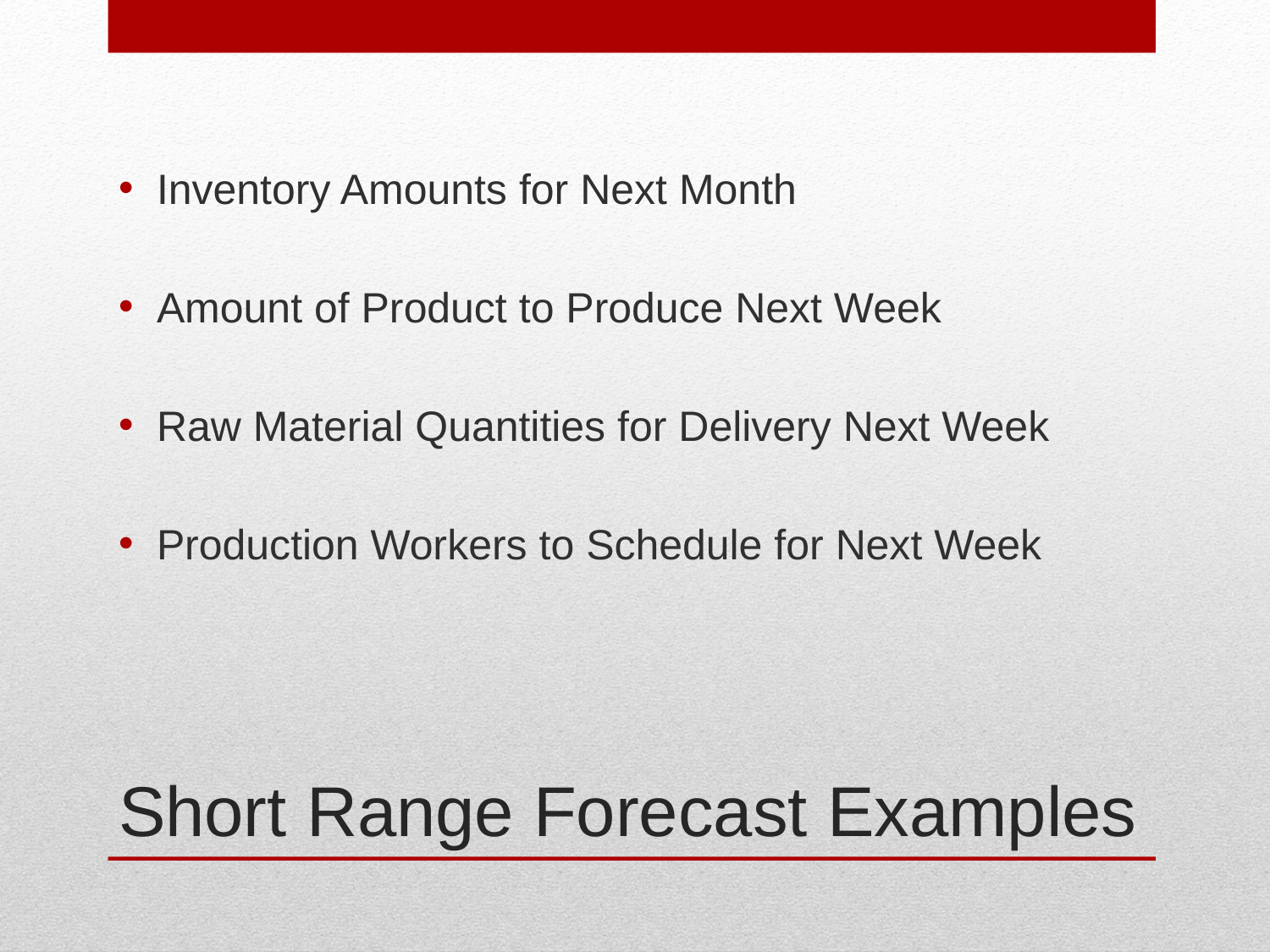

Inventory Amounts for Next Month

Amount of Product to Produce Next Week

Raw Material Quantities for Delivery Next Week

Production Workers to Schedule for Next Week
# Short Range Forecast Examples